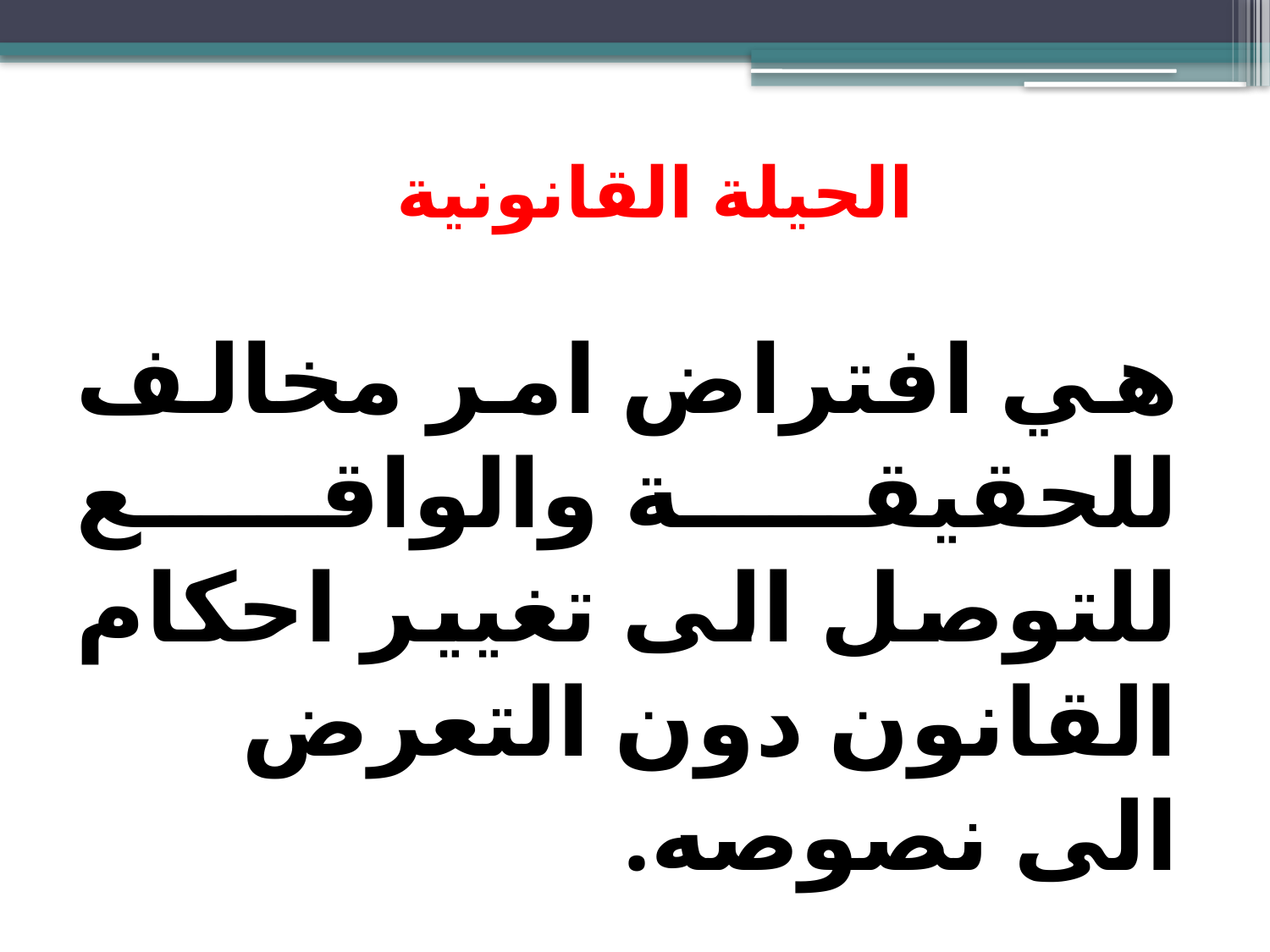

# الحيلة القانونية
هي افتراض امر مخالف للحقيقة والواقع للتوصل الى تغيير احكام القانون دون التعرض الى نصوصه.